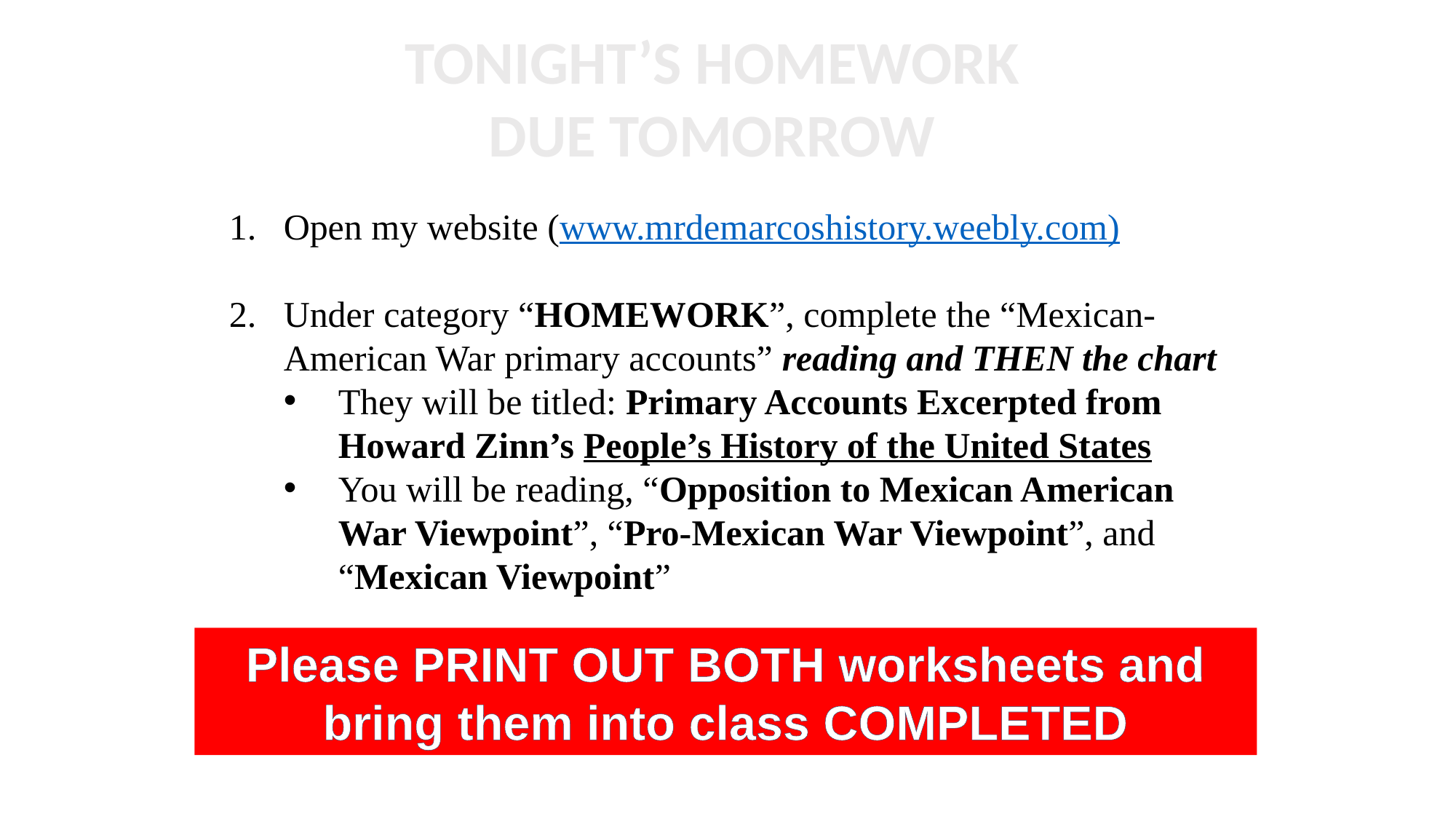

TONIGHT’S HOMEWORK
DUE TOMORROW
Open my website (www.mrdemarcoshistory.weebly.com)

Under category “HOMEWORK”, complete the “Mexican-American War primary accounts” reading and THEN the chart
They will be titled: Primary Accounts Excerpted from Howard Zinn’s People’s History of the United States
You will be reading, “Opposition to Mexican American War Viewpoint”, “Pro-Mexican War Viewpoint”, and “Mexican Viewpoint”
Please PRINT OUT BOTH worksheets and bring them into class COMPLETED